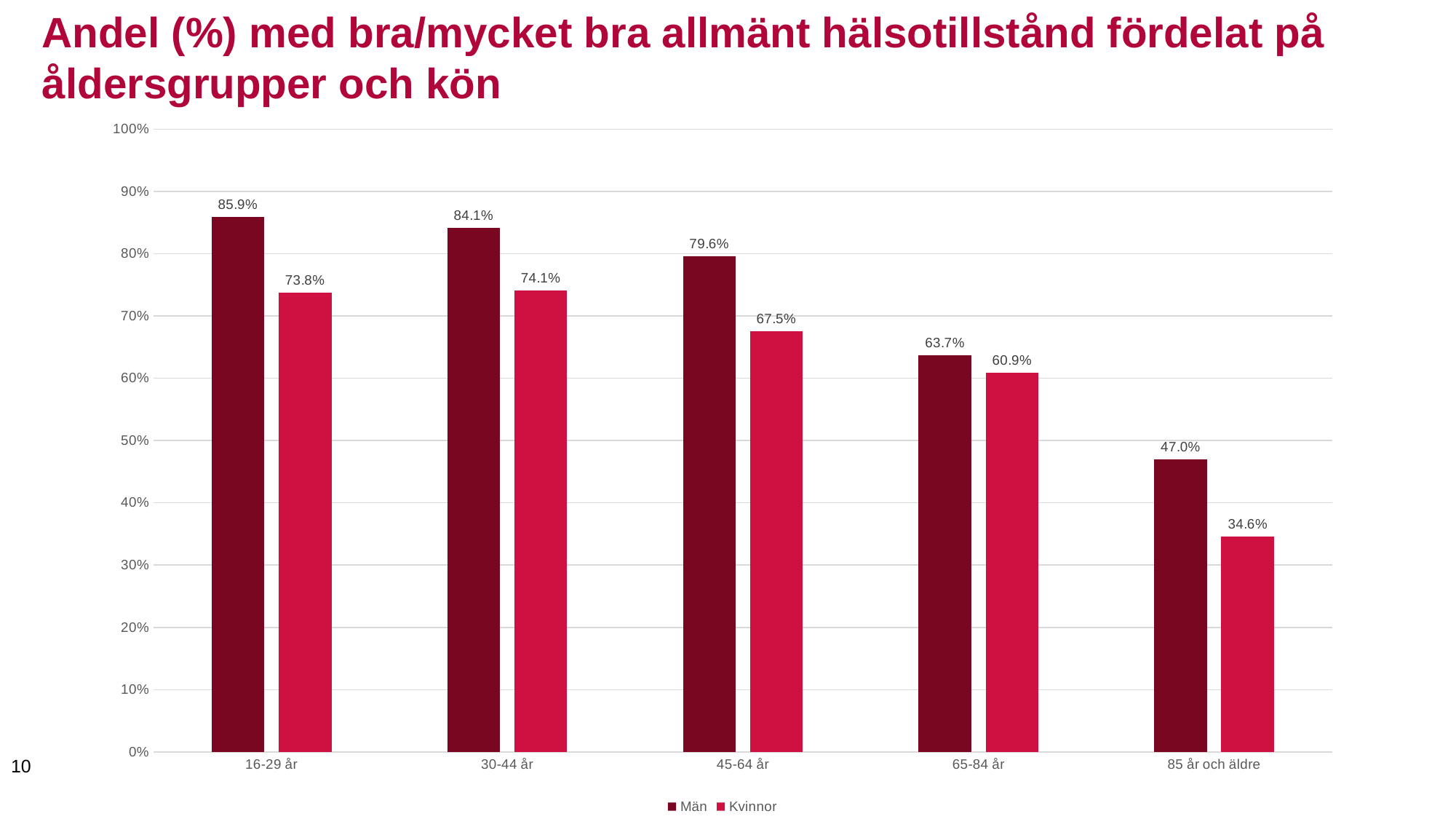

Andel (%) med bra/mycket bra allmänt hälsotillstånd fördelat på åldersgrupper och kön

### Chart

| Category | Män | Kvinnor |
|---|---|---|
| 16-29 år | 0.859 | 0.738 |
| 30-44 år | 0.841 | 0.741 |
| 45-64 år | 0.796 | 0.675 |
| 65-84 år | 0.637 | 0.609 |
| 85 år och äldre | 0.47 | 0.346 |
10